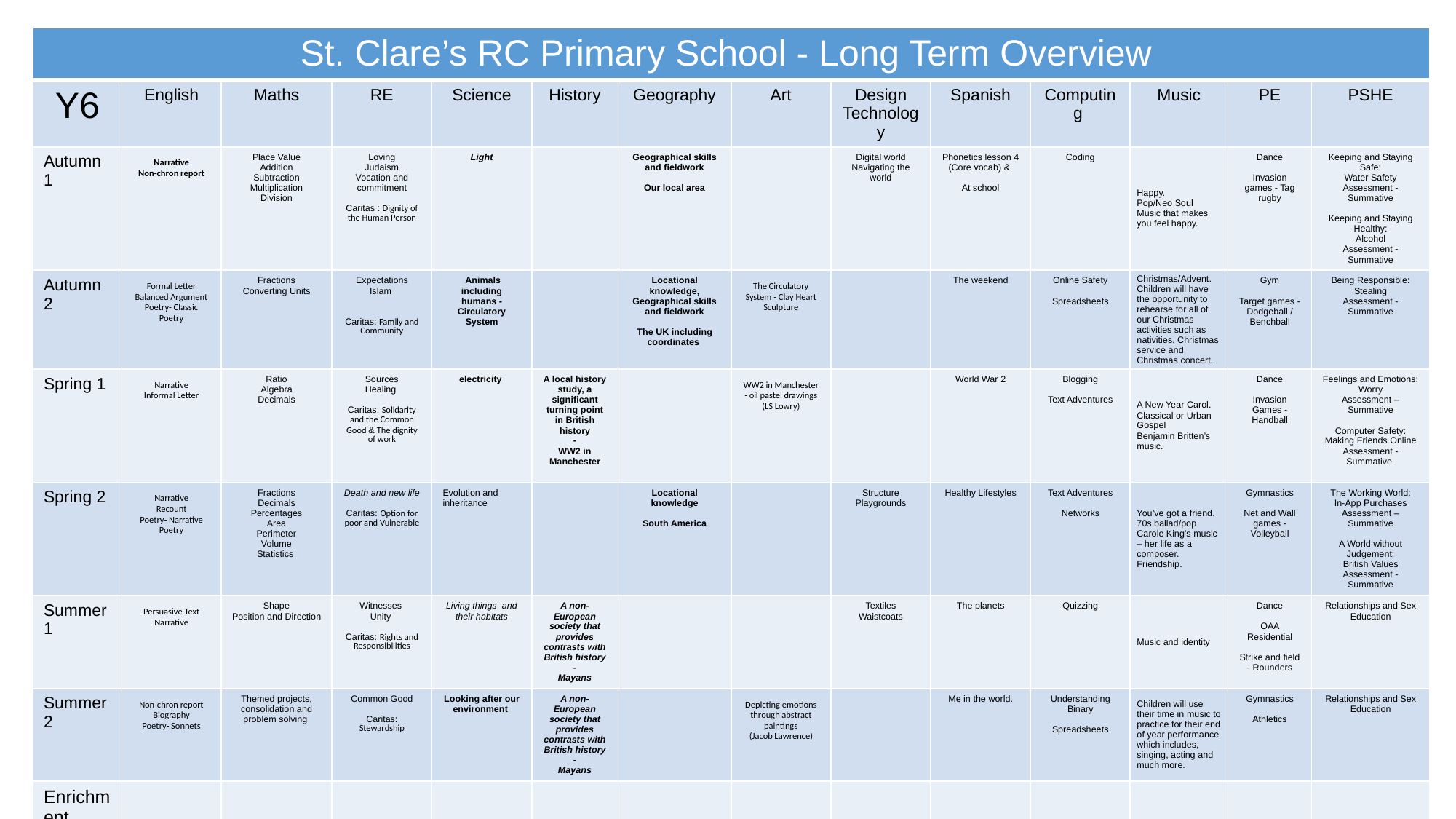

| St. Clare’s RC Primary School - Long Term Overview |  |  |  |  |  |  |  |  |  |  |  |  |  |
| --- | --- | --- | --- | --- | --- | --- | --- | --- | --- | --- | --- | --- | --- |
| Y6 | English | Maths | RE | Science | History | Geography | Art | Design Technology | Spanish | Computing | Music | PE | PSHE |
| Autumn 1 | Narrative Non-chron report | Place Value Addition Subtraction Multiplication Division | Loving Judaism Vocation and commitment Caritas : Dignity of the Human Person | Light |  | Geographical skills and fieldwork Our local area |  | Digital world Navigating the world | Phonetics lesson 4 (Core vocab) & At school | Coding | Happy. Pop/Neo Soul Music that makes you feel happy. | Dance Invasion games - Tag rugby | Keeping and Staying Safe: Water Safety Assessment - Summative Keeping and Staying Healthy: Alcohol Assessment - Summative |
| Autumn 2 | Formal Letter Balanced Argument Poetry- Classic Poetry | Fractions Converting Units | Expectations Islam Caritas: Family and Community | Animals including humans - Circulatory System |  | Locational knowledge, Geographical skills and fieldwork The UK including coordinates | The Circulatory System - Clay Heart Sculpture |  | The weekend | Online Safety Spreadsheets | Christmas/Advent. Children will have the opportunity to rehearse for all of our Christmas activities such as nativities, Christmas service and Christmas concert. | Gym Target games - Dodgeball / Benchball | Being Responsible: Stealing Assessment - Summative |
| Spring 1 | Narrative Informal Letter | Ratio Algebra Decimals | Sources Healing Caritas: Solidarity and the Common Good & The dignity of work | electricity | A local history study, a significant turning point in British history - WW2 in Manchester |  | WW2 in Manchester - oil pastel drawings (LS Lowry) |  | World War 2 | Blogging Text Adventures | A New Year Carol. Classical or Urban Gospel Benjamin Britten’s music. | Dance Invasion Games - Handball | Feelings and Emotions: Worry Assessment – Summative Computer Safety: Making Friends Online Assessment - Summative |
| Spring 2 | Narrative Recount Poetry- Narrative Poetry | Fractions Decimals Percentages Area Perimeter Volume Statistics | Death and new life Caritas: Option for poor and Vulnerable | Evolution and inheritance |  | Locational knowledge South America |  | Structure Playgrounds | Healthy Lifestyles | Text Adventures Networks | You’ve got a friend. 70s ballad/pop Carole King’s music – her life as a composer. Friendship. | Gymnastics Net and Wall games - Volleyball | The Working World: In-App Purchases Assessment – Summative A World without Judgement: British Values Assessment - Summative |
| Summer 1 | Persuasive Text Narrative | Shape Position and Direction | Witnesses Unity Caritas: Rights and Responsibilities | Living things and their habitats | A non-European society that provides contrasts with British history - Mayans |  |  | Textiles Waistcoats | The planets | Quizzing | Music and identity | Dance OAA Residential Strike and field - Rounders | Relationships and Sex Education |
| Summer 2 | Non-chron report Biography Poetry- Sonnets | Themed projects, consolidation and problem solving | Common Good Caritas: Stewardship | Looking after our environment | A non-European society that provides contrasts with British history - Mayans |  | Depicting emotions through abstract paintings (Jacob Lawrence) |  | Me in the world. | Understanding Binary Spreadsheets | Children will use their time in music to practice for their end of year performance which includes, singing, acting and much more. | Gymnastics Athletics | Relationships and Sex Education |
| Enrichment |  |  |  |  |  |  |  |  |  |  |  |  |  |